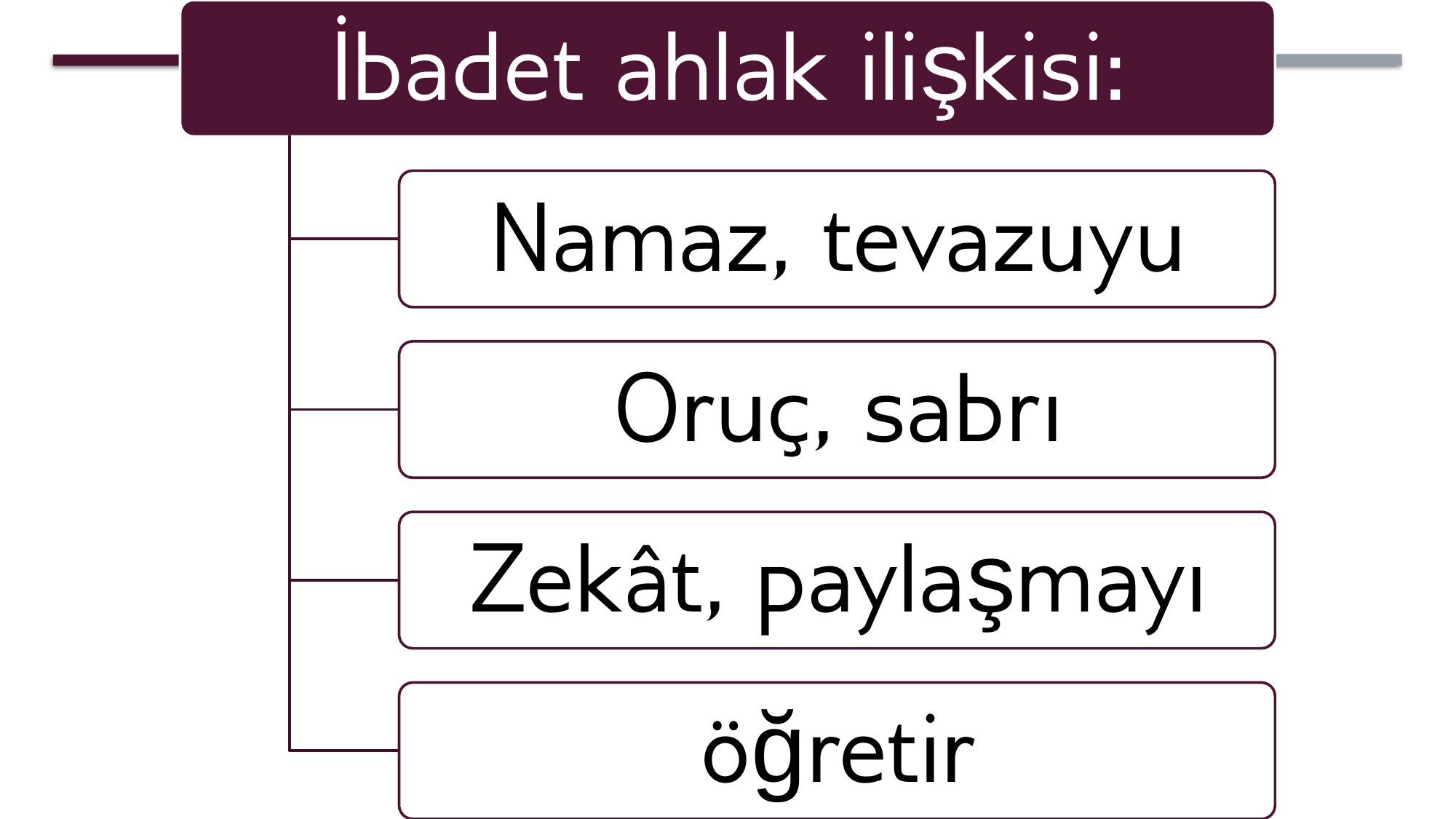

İbadet ahlak ilişkisi:
Namaz, tevazuyu
Oruç, sabrı
Zekât, paylaşmayı
öğretir